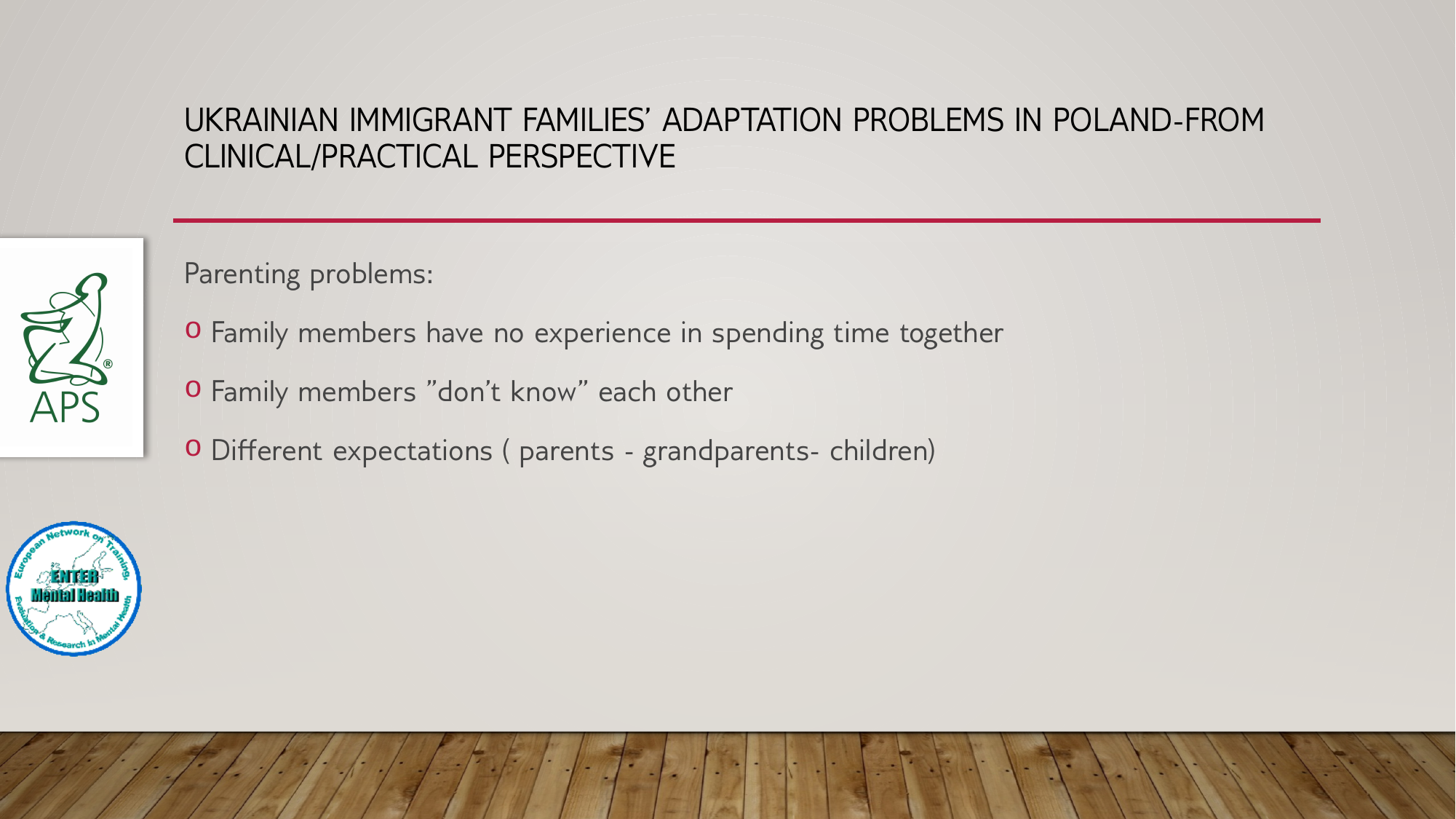

# Ukrainian immigrant families’ adaptation problems in Poland-from clinical/practical perspective
Parenting problems:
Family members have no experience in spending time together
Family members ”don’t know” each other
Different expectations ( parents - grandparents- children)